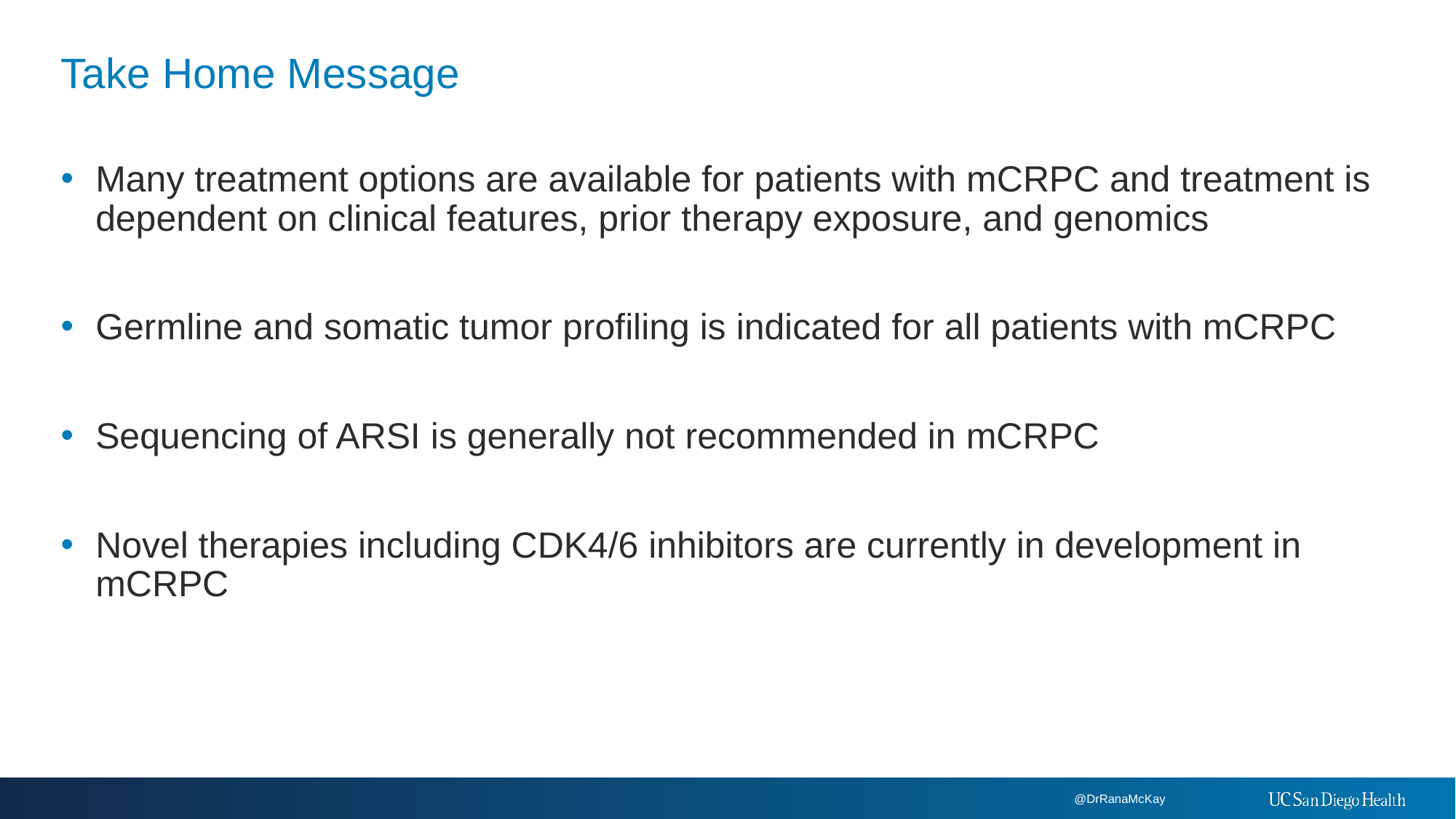

# Take Home Message
Many treatment options are available for patients with mCRPC and treatment is dependent on clinical features, prior therapy exposure, and genomics

Germline and somatic tumor profiling is indicated for all patients with mCRPC

Sequencing of ARSI is generally not recommended in mCRPC

Novel therapies including CDK4/6 inhibitors are currently in development in mCRPC
@DrRanaMcKay